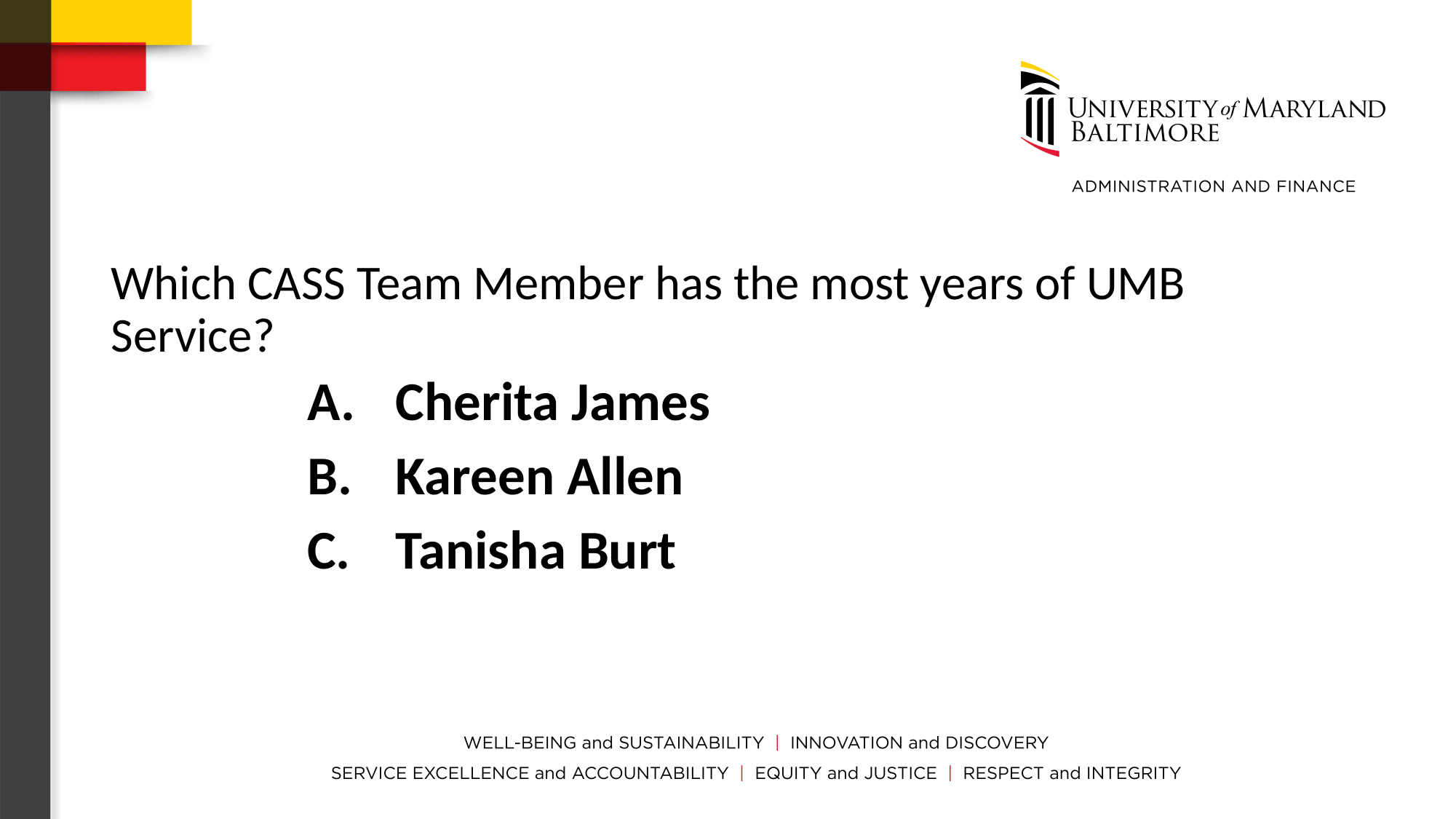

# Which CASS Team Member has the most years of UMB Service?
Cherita James
Kareen Allen
Tanisha Burt